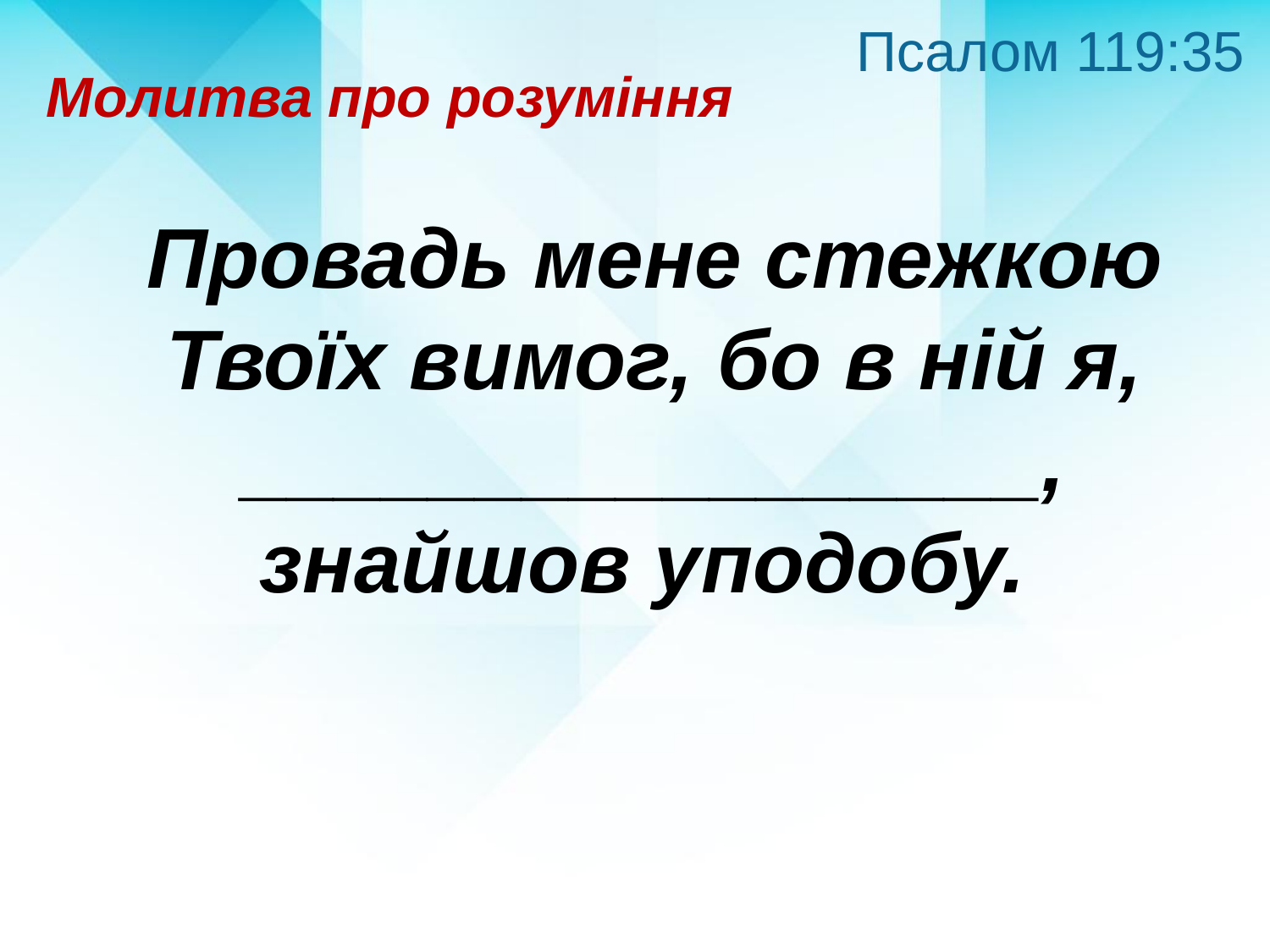

Псалом 119:35

Молитва про розуміння

Провадь мене стежкою Твоїх вимог, бо в ній я, _________________, знайшов уподобу.